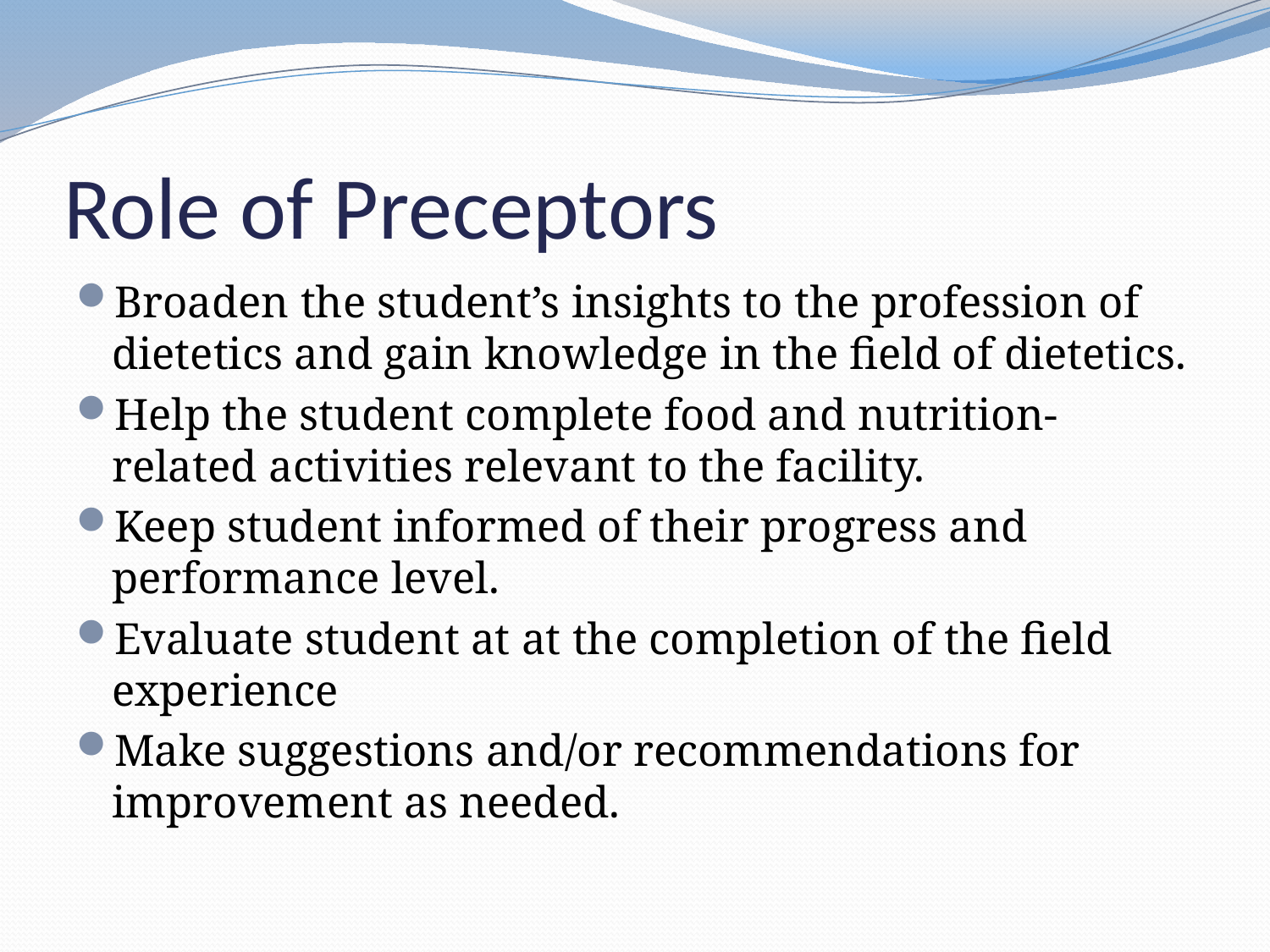

# Role of Preceptors
Broaden the student’s insights to the profession of dietetics and gain knowledge in the field of dietetics.
Help the student complete food and nutrition-related activities relevant to the facility.
Keep student informed of their progress and performance level.
Evaluate student at at the completion of the field experience
Make suggestions and/or recommendations for improvement as needed.